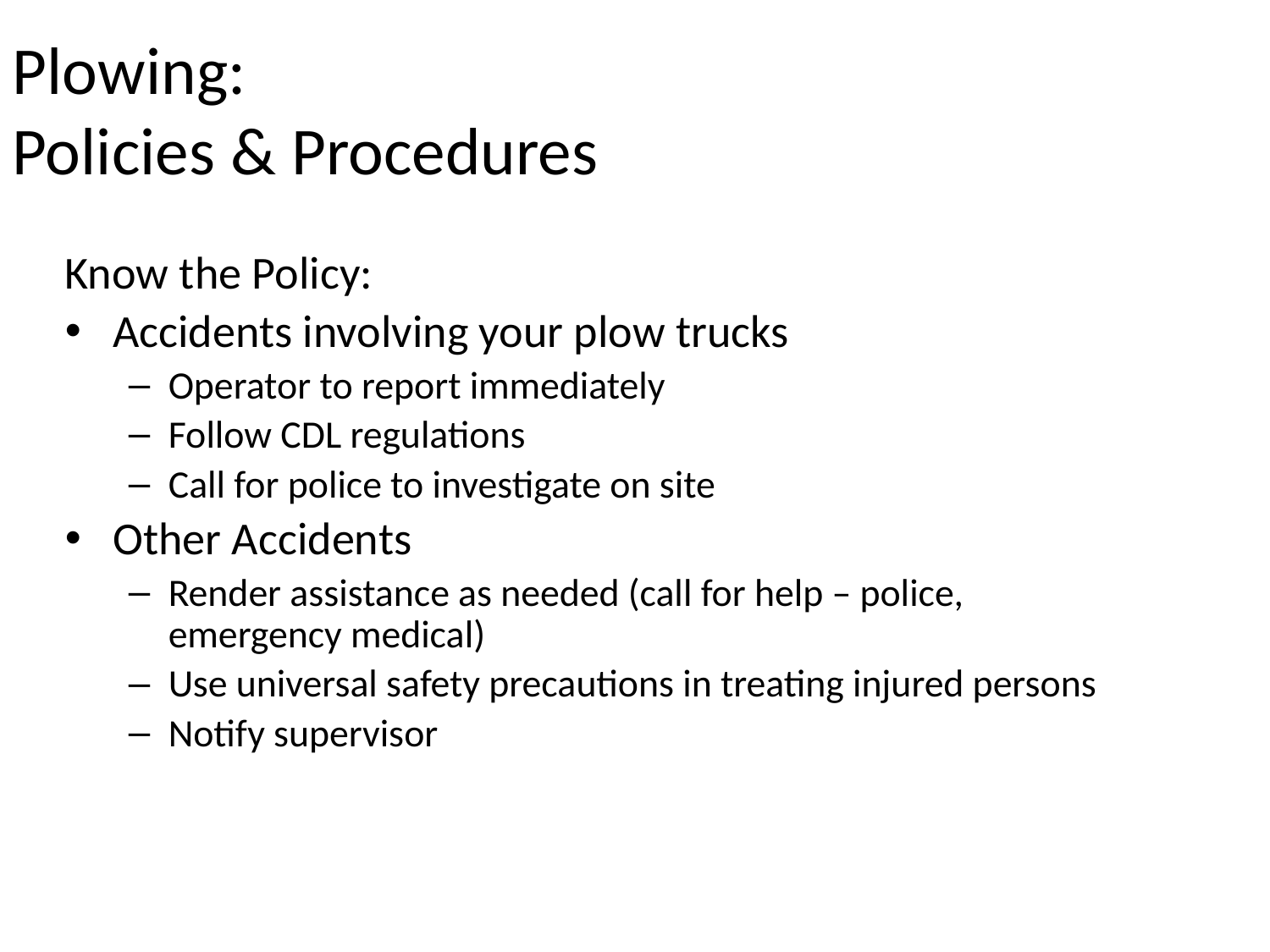

Plowing:
Policies & Procedures
Know the Policy:
Accidents involving your plow trucks
Operator to report immediately
Follow CDL regulations
Call for police to investigate on site
Other Accidents
Render assistance as needed (call for help – police, emergency medical)
Use universal safety precautions in treating injured persons
Notify supervisor